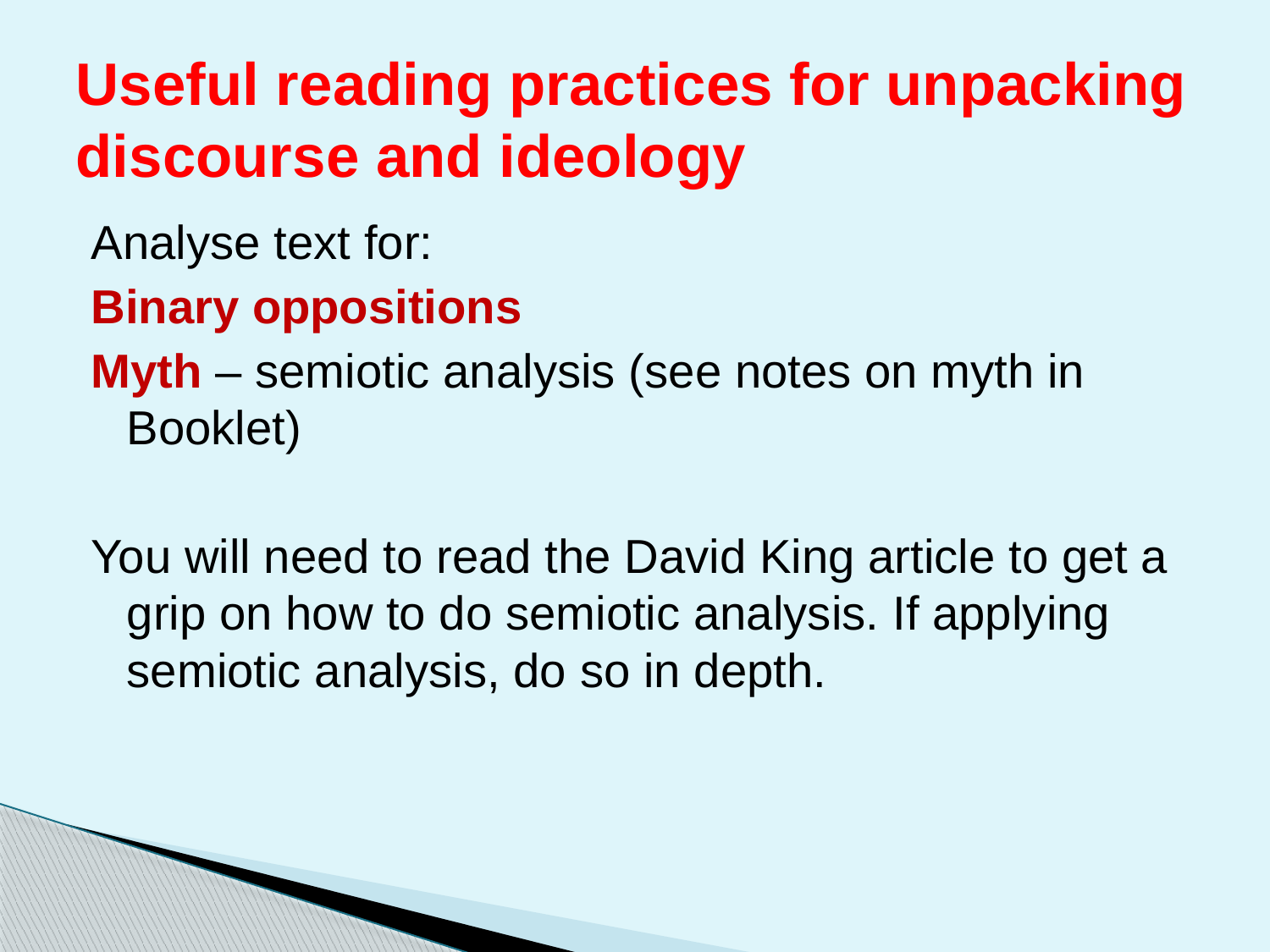

# Useful reading practices for unpacking discourse and ideology
Analyse text for:
Binary oppositions
Myth – semiotic analysis (see notes on myth in Booklet)

You will need to read the David King article to get a grip on how to do semiotic analysis. If applying semiotic analysis, do so in depth.